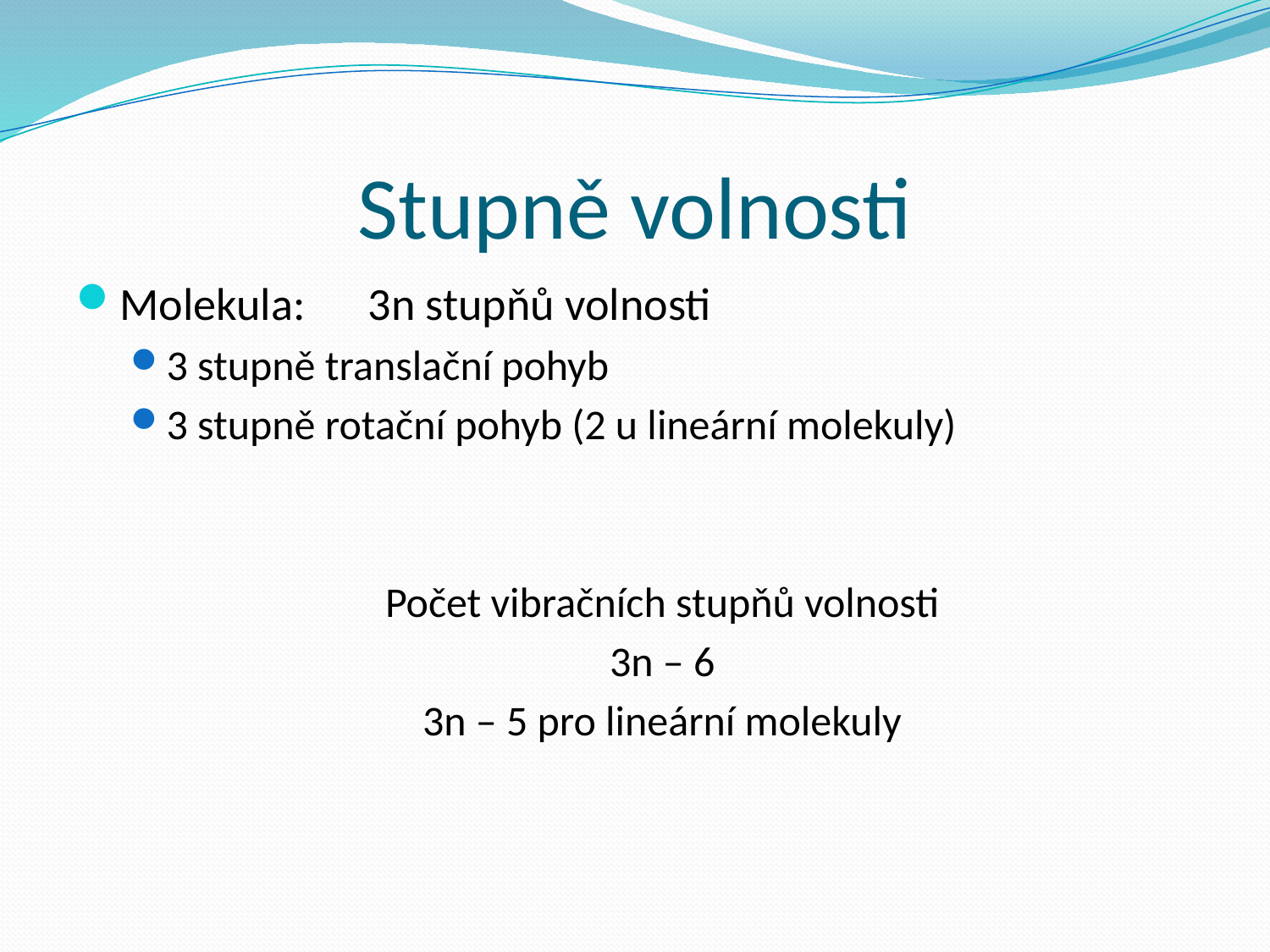

# Stupně volnosti
Molekula:	3n stupňů volnosti
3 stupně translační pohyb
3 stupně rotační pohyb (2 u lineární molekuly)

Počet vibračních stupňů volnosti
3n – 6
3n – 5 pro lineární molekuly